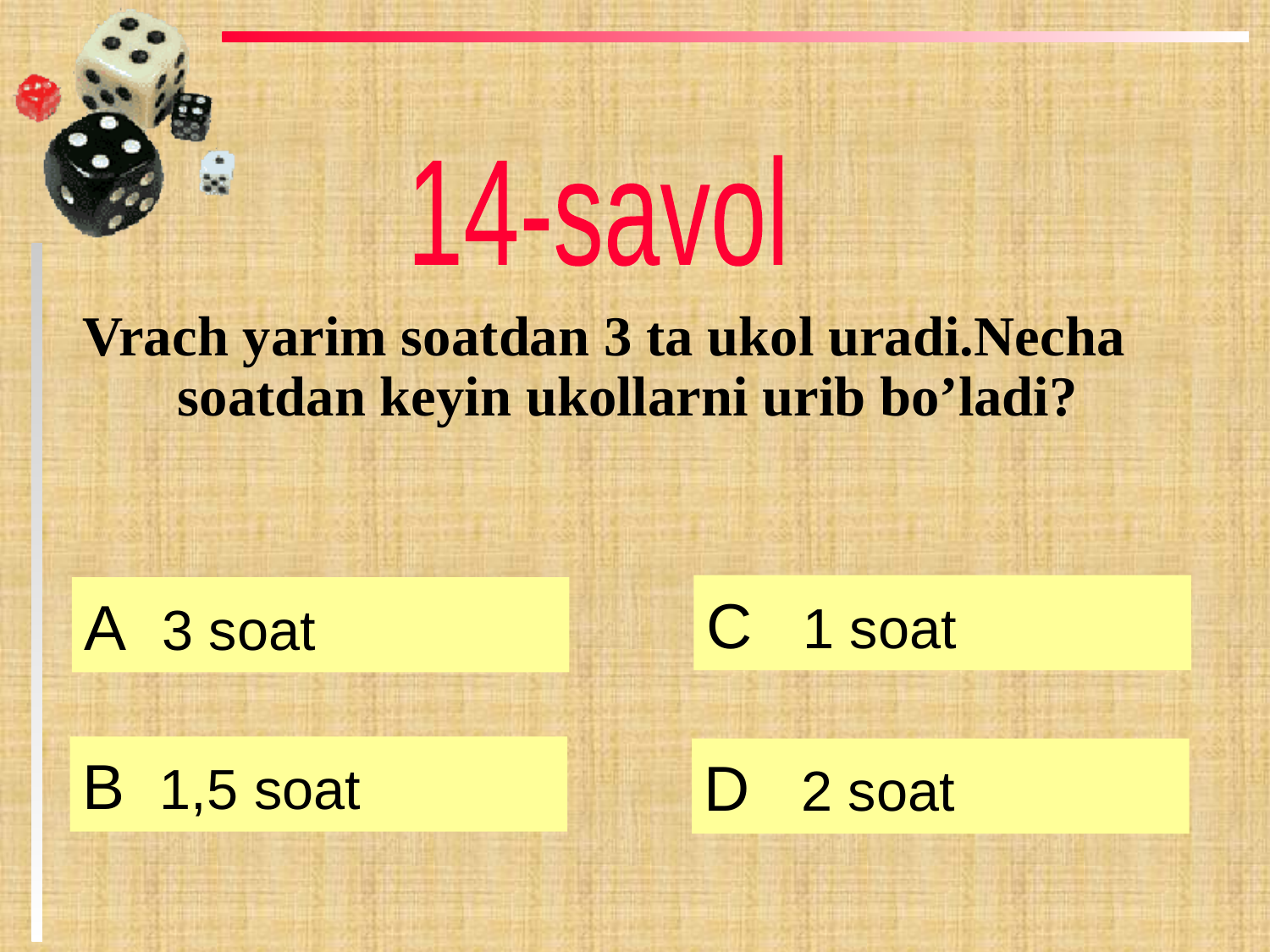

14-savol
Vrach yarim soatdan 3 ta ukol uradi.Necha soatdan keyin ukollarni urib bo’ladi?
C   1 soat
А  3 soat
B  1,5 soat
D   2 soat